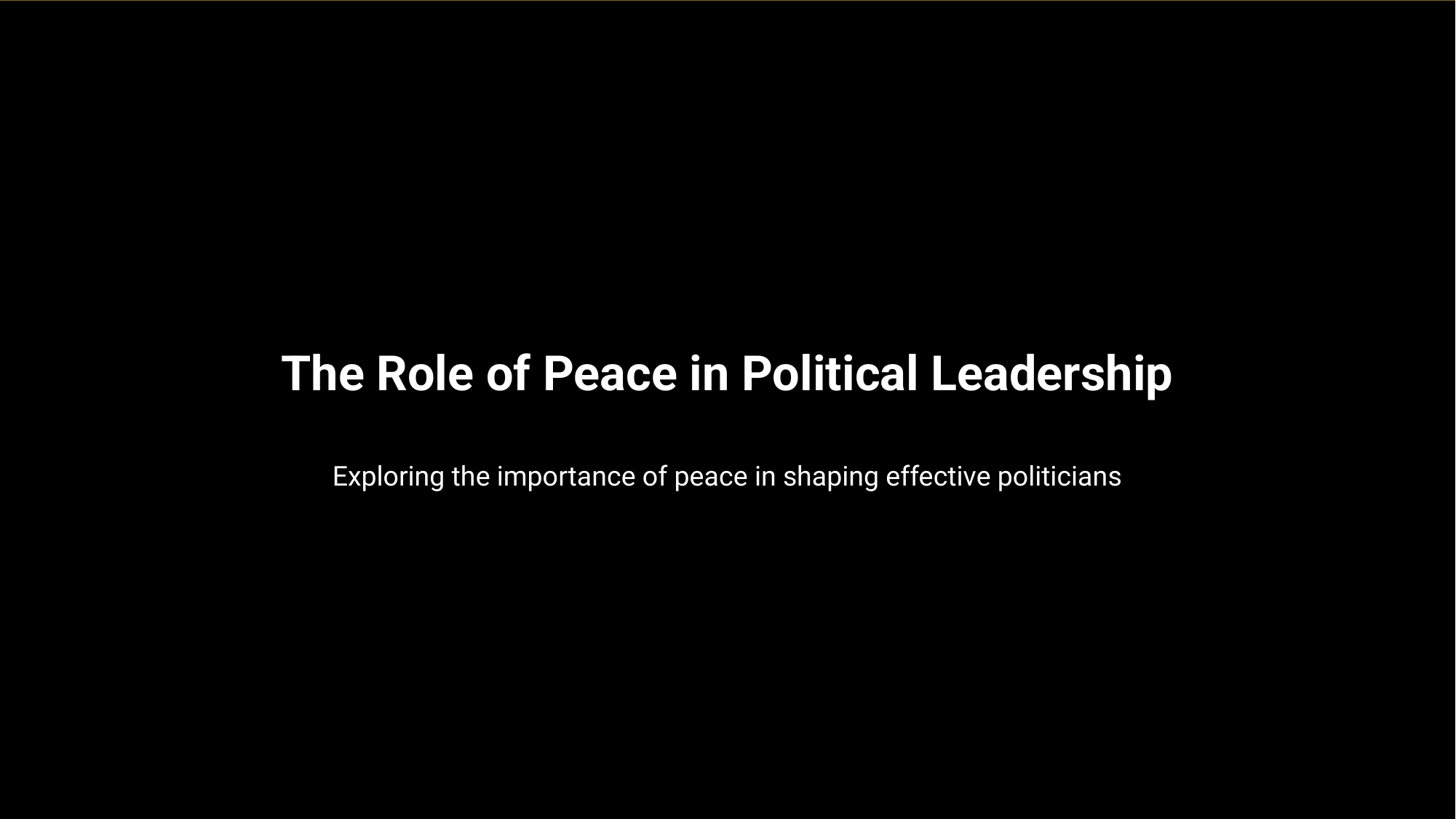

The Role of Peace in Political Leadership
Exploring the importance of peace in shaping effective politicians